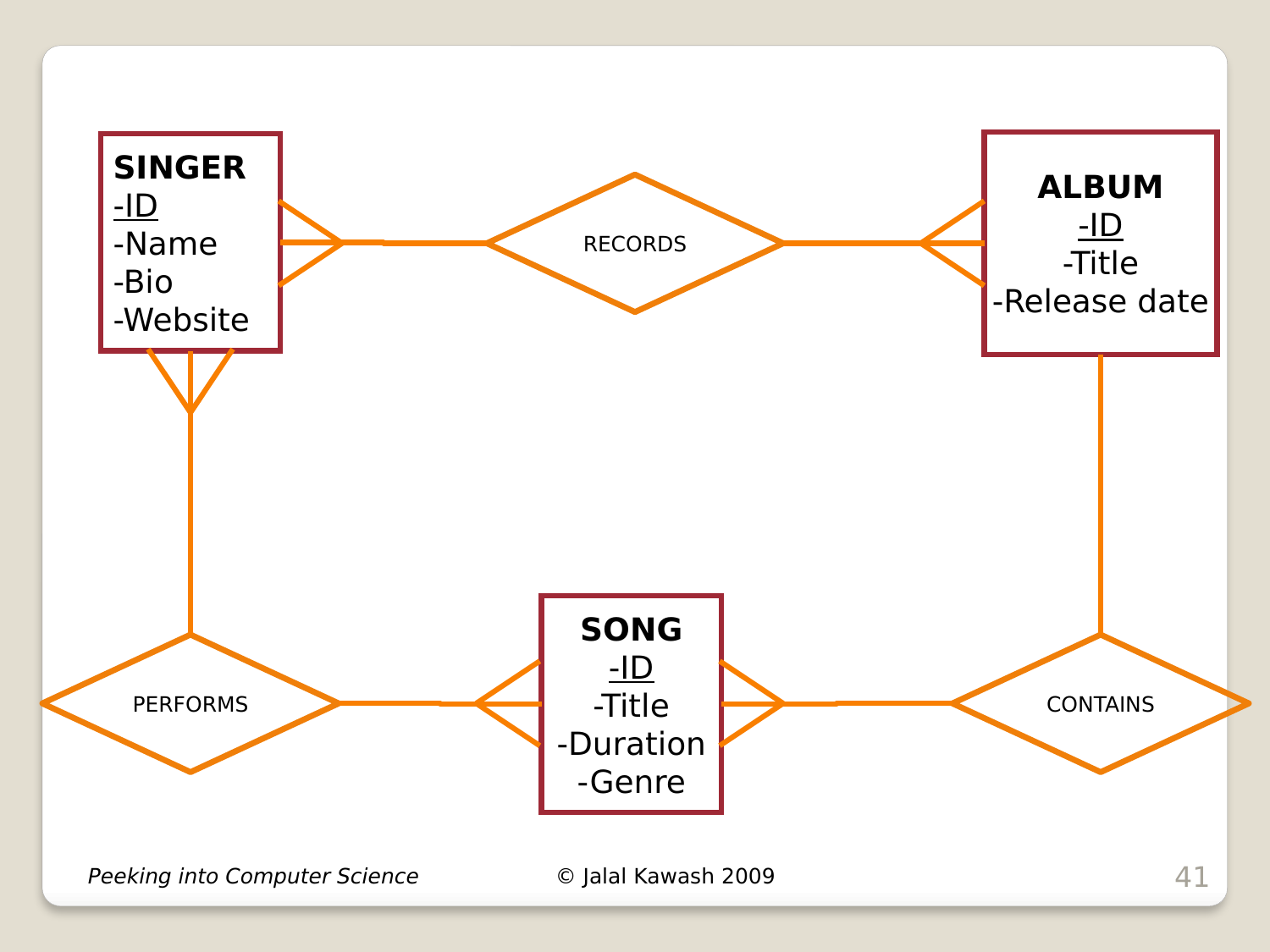

ALBUM
-ID
-Title
-Release date
SINGER
-ID
-Name
-Bio
-Website

RECORDS

SONG
-ID
-Title
-Duration
-Genre

PERFORMS

CONTAINS

41